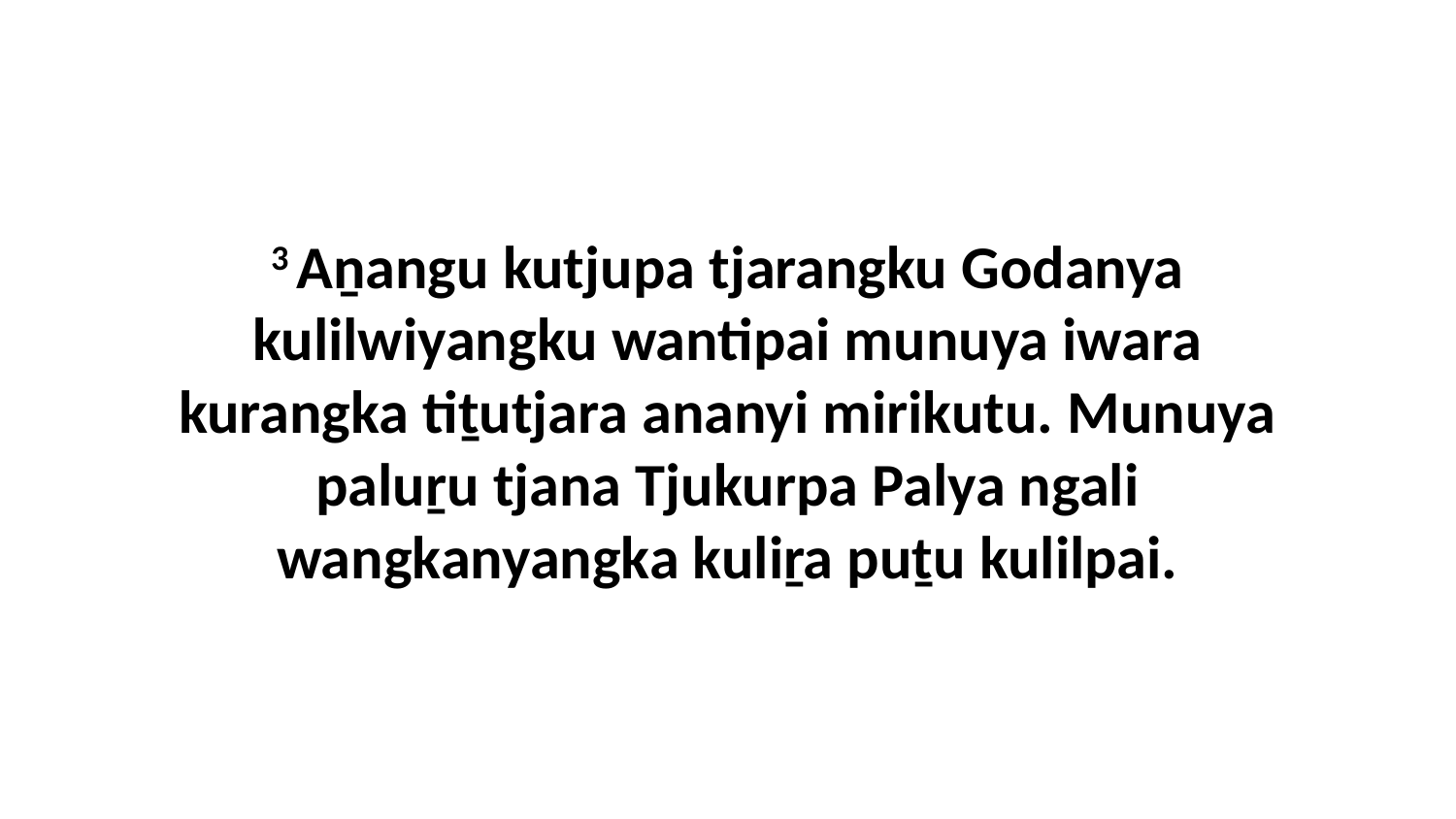

3 Aṉangu kutjupa tjarangku Godanya kulilwiyangku wantipai munuya iwara kurangka tiṯutjara ananyi mirikutu. Munuya paluṟu tjana Tjukurpa Palya ngali wangkanyangka kuliṟa puṯu kulilpai.